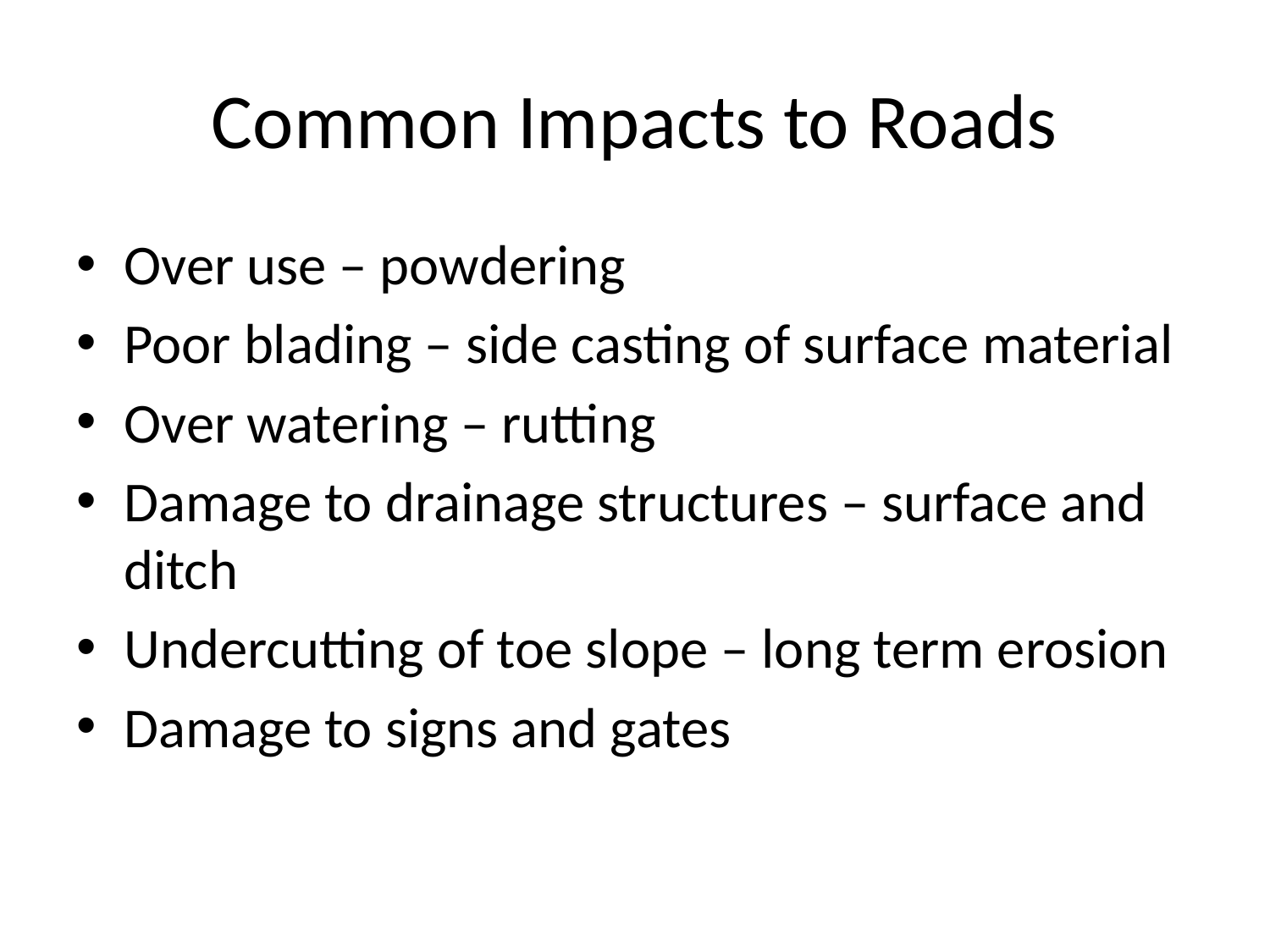

# Common Impacts to Roads
Over use – powdering
Poor blading – side casting of surface material
Over watering – rutting
Damage to drainage structures – surface and ditch
Undercutting of toe slope – long term erosion
Damage to signs and gates